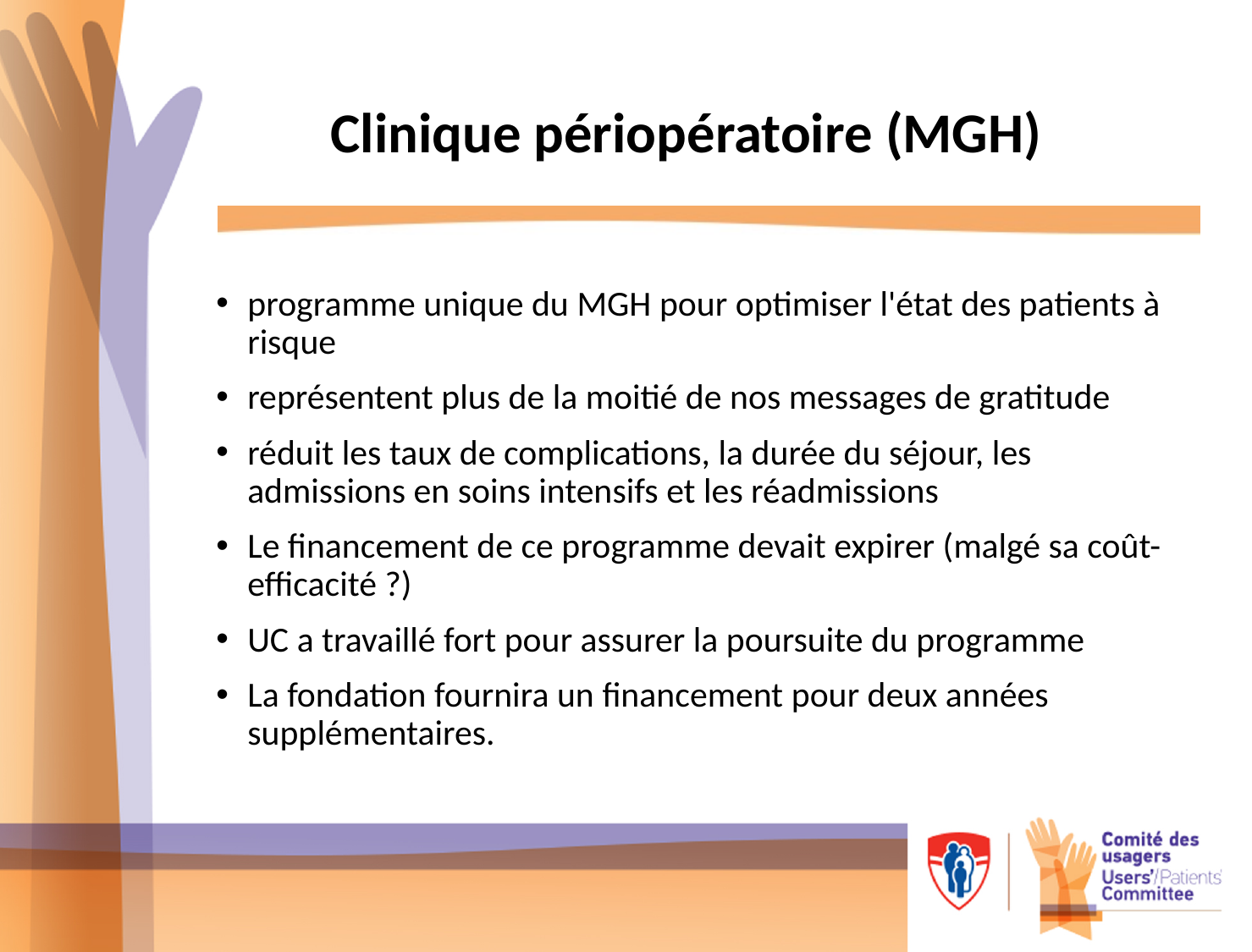

# Clinique périopératoire (MGH)
programme unique du MGH pour optimiser l'état des patients à risque
représentent plus de la moitié de nos messages de gratitude
réduit les taux de complications, la durée du séjour, les admissions en soins intensifs et les réadmissions
Le financement de ce programme devait expirer (malgé sa coût-efficacité ?)
UC a travaillé fort pour assurer la poursuite du programme
La fondation fournira un financement pour deux années supplémentaires.